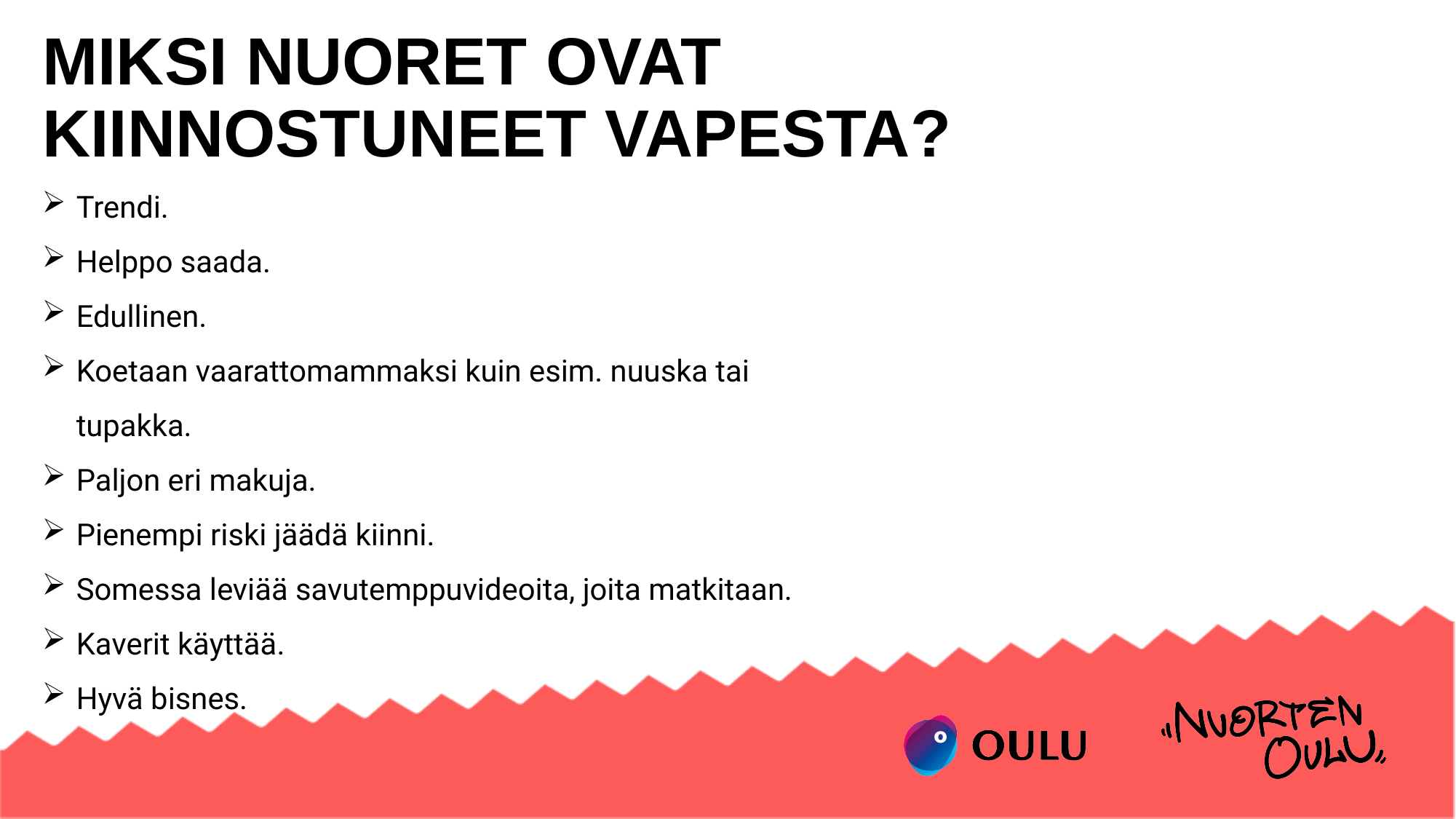

# MIKSI NUORET OVAT KIINNOSTUNEET VAPESTA?
Trendi.
Helppo saada.
Edullinen.
Koetaan vaarattomammaksi kuin esim. nuuska tai tupakka.
Paljon eri makuja.
Pienempi riski jäädä kiinni.
Somessa leviää savutemppuvideoita, joita matkitaan.
Kaverit käyttää.
Hyvä bisnes.